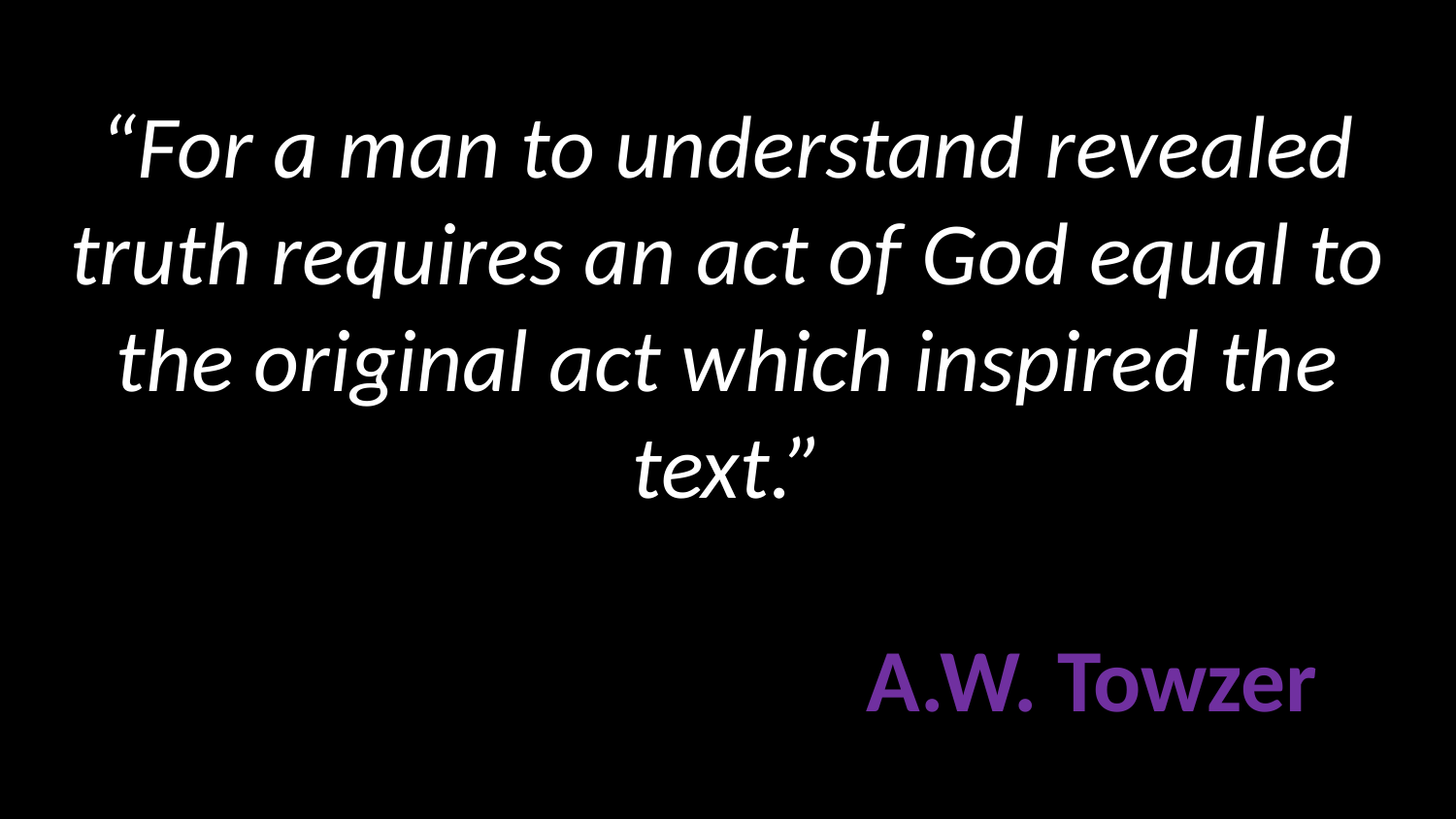

# “For a man to understand revealed truth requires an act of God equal to the original act which inspired the text.” A.W. Towzer